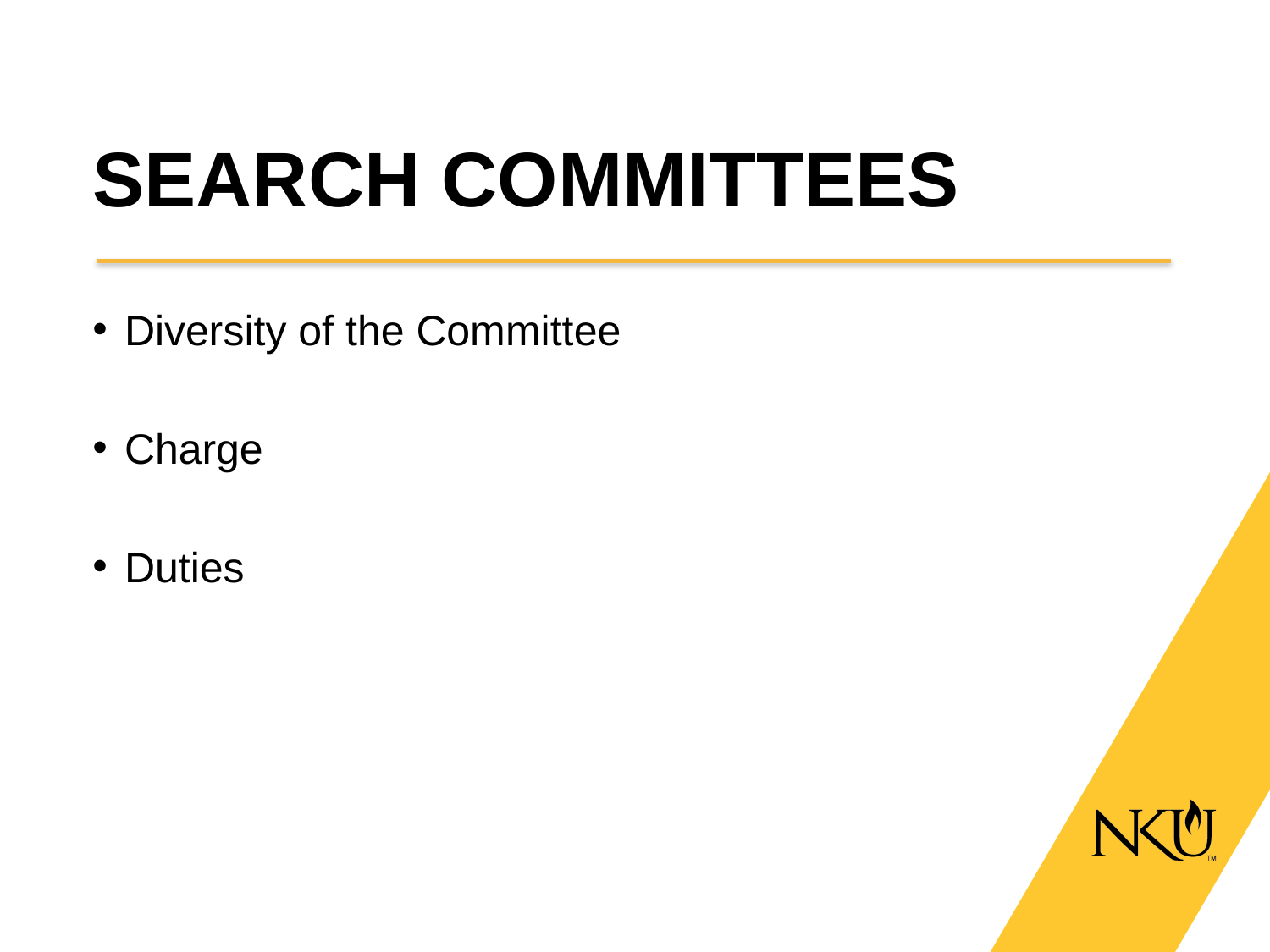

# SEARCH COMMITTEES
Diversity of the Committee

Charge

Duties